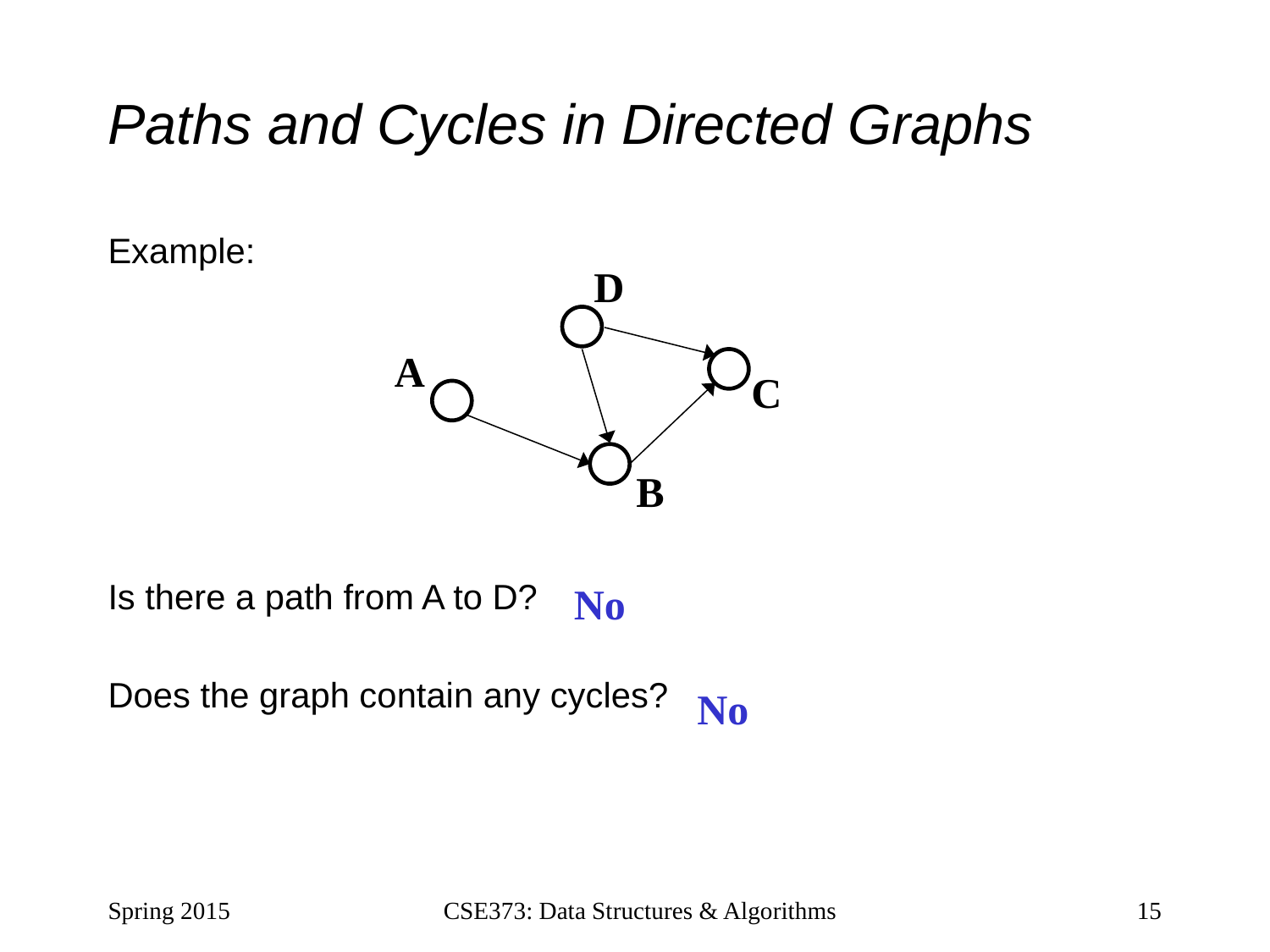

# Paths and Cycles in Directed Graphs
Example:

Is there a path from A to D?

Does the graph contain any cycles?
D

A

C

B
No
No
Spring 2015
CSE373: Data Structures & Algorithms
15